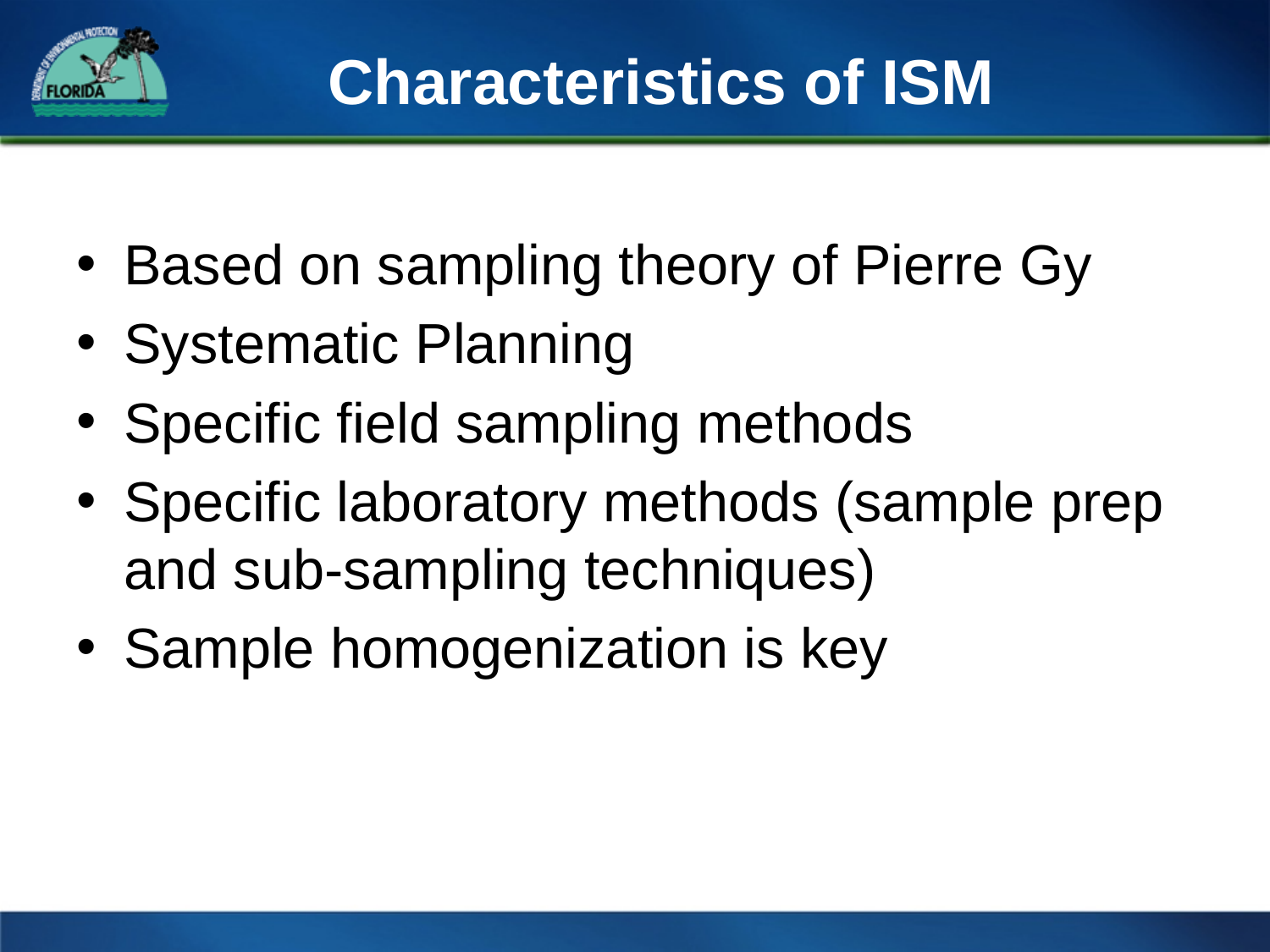

# Characteristics of ISM
Based on sampling theory of Pierre Gy
Systematic Planning
Specific field sampling methods
Specific laboratory methods (sample prep and sub-sampling techniques)
Sample homogenization is key